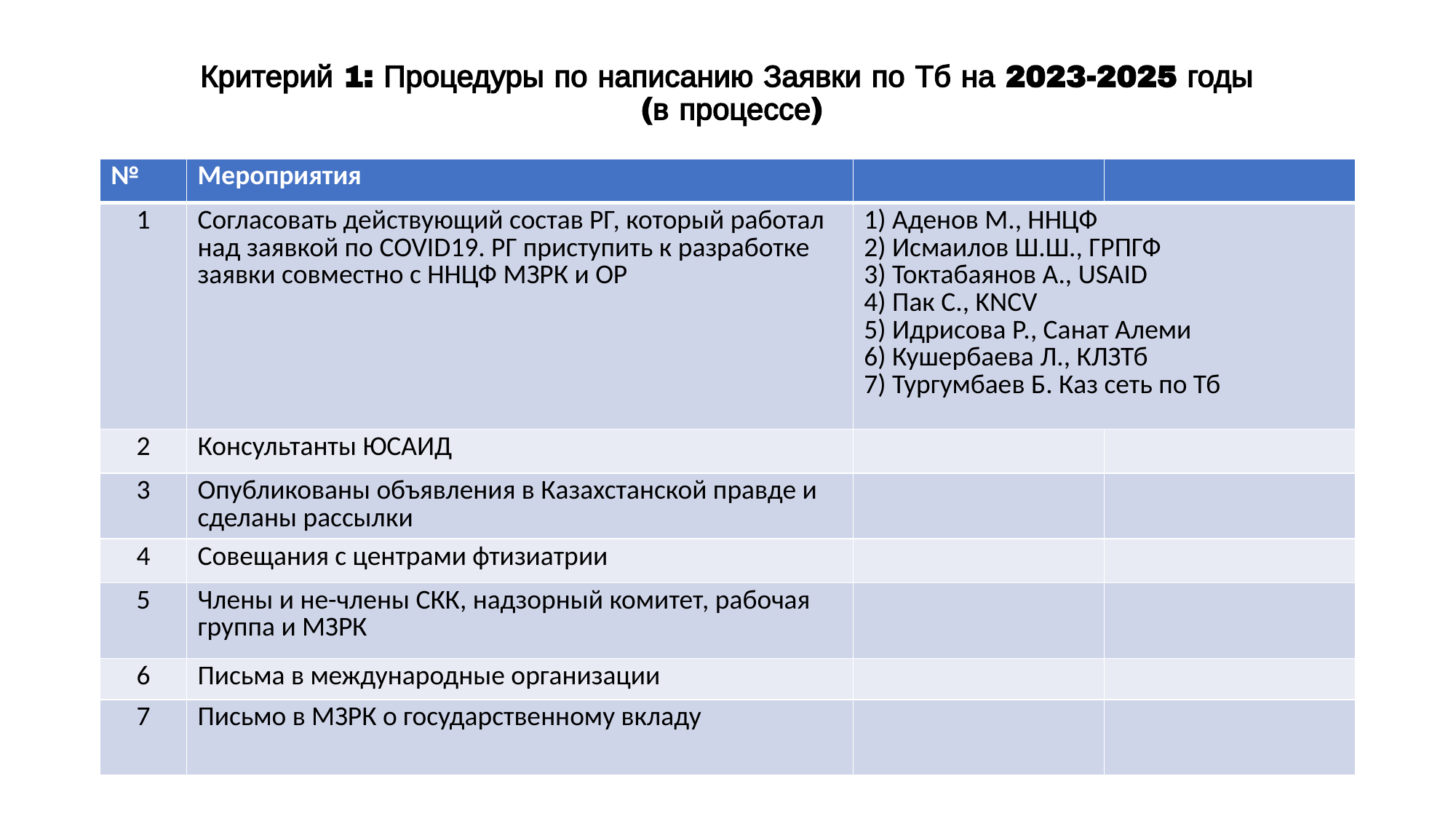

# Критерий 1: Процедуры по написанию Заявки по Тб на 2023-2025 годы (в процессе)
| № | Мероприятия |  |  |
| --- | --- | --- | --- |
| 1 | Согласовать действующий состав РГ, который работал над заявкой по COVID19. РГ приступить к разработке заявки совместно с ННЦФ МЗРК и ОР | 1) Аденов М., ННЦФ 2) Исмаилов Ш.Ш., ГРПГФ 3) Токтабаянов А., USAID 4) Пак С., KNCV 5) Идрисова Р., Санат Алеми 6) Кушербаева Л., КЛЗТб 7) Тургумбаев Б. Каз сеть по Тб |  |
| 2 | Консультанты ЮСАИД |  |  |
| 3 | Опубликованы объявления в Казахстанской правде и сделаны рассылки |  |  |
| 4 | Совещания с центрами фтизиатрии |  |  |
| 5 | Члены и не-члены СКК, надзорный комитет, рабочая группа и МЗРК |  |  |
| 6 | Письма в международные организации |  |  |
| 7 | Письмо в МЗРК о государственному вкладу |  |  |